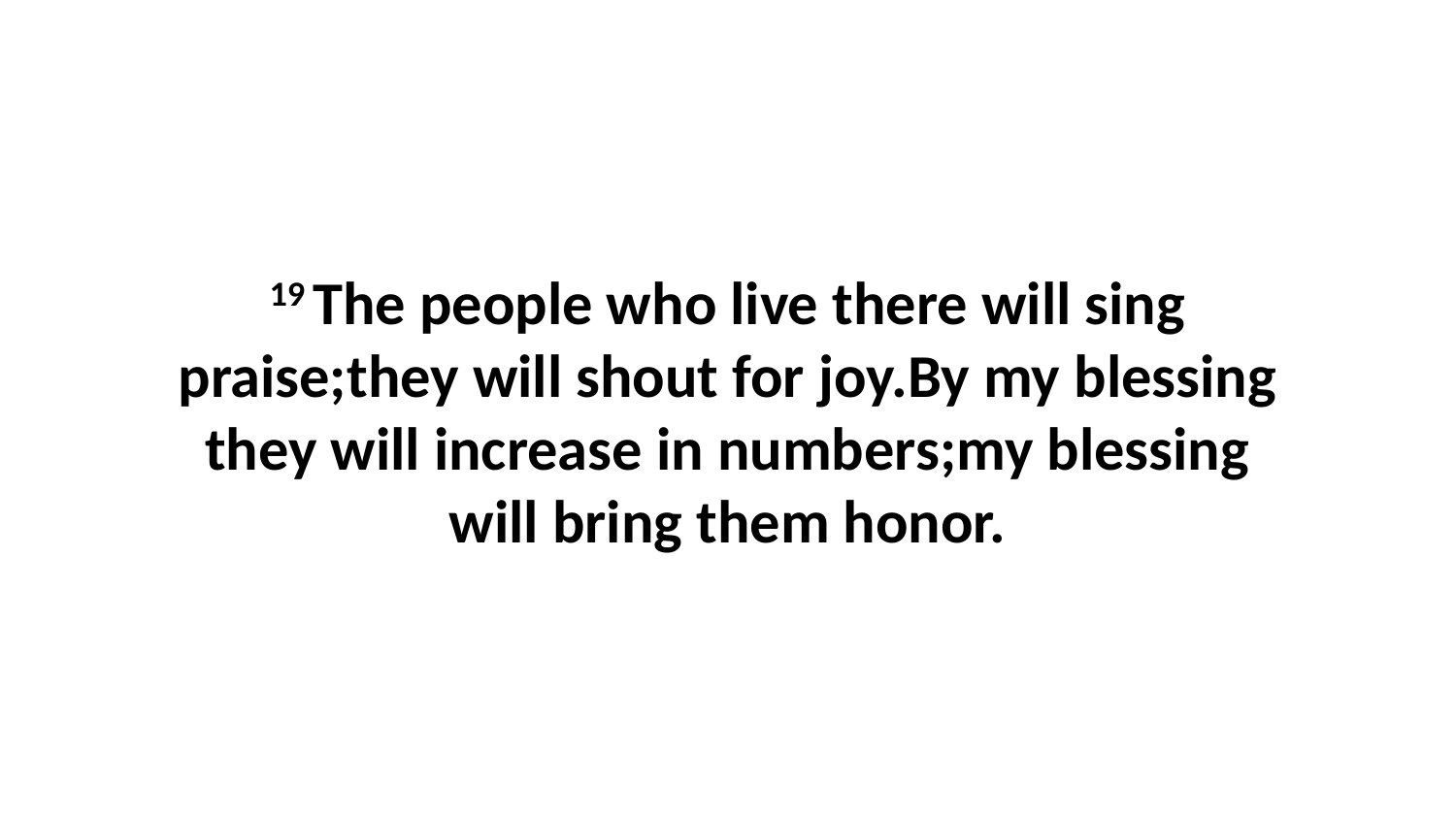

19 The people who live there will sing praise;they will shout for joy.By my blessing they will increase in numbers;my blessing will bring them honor.